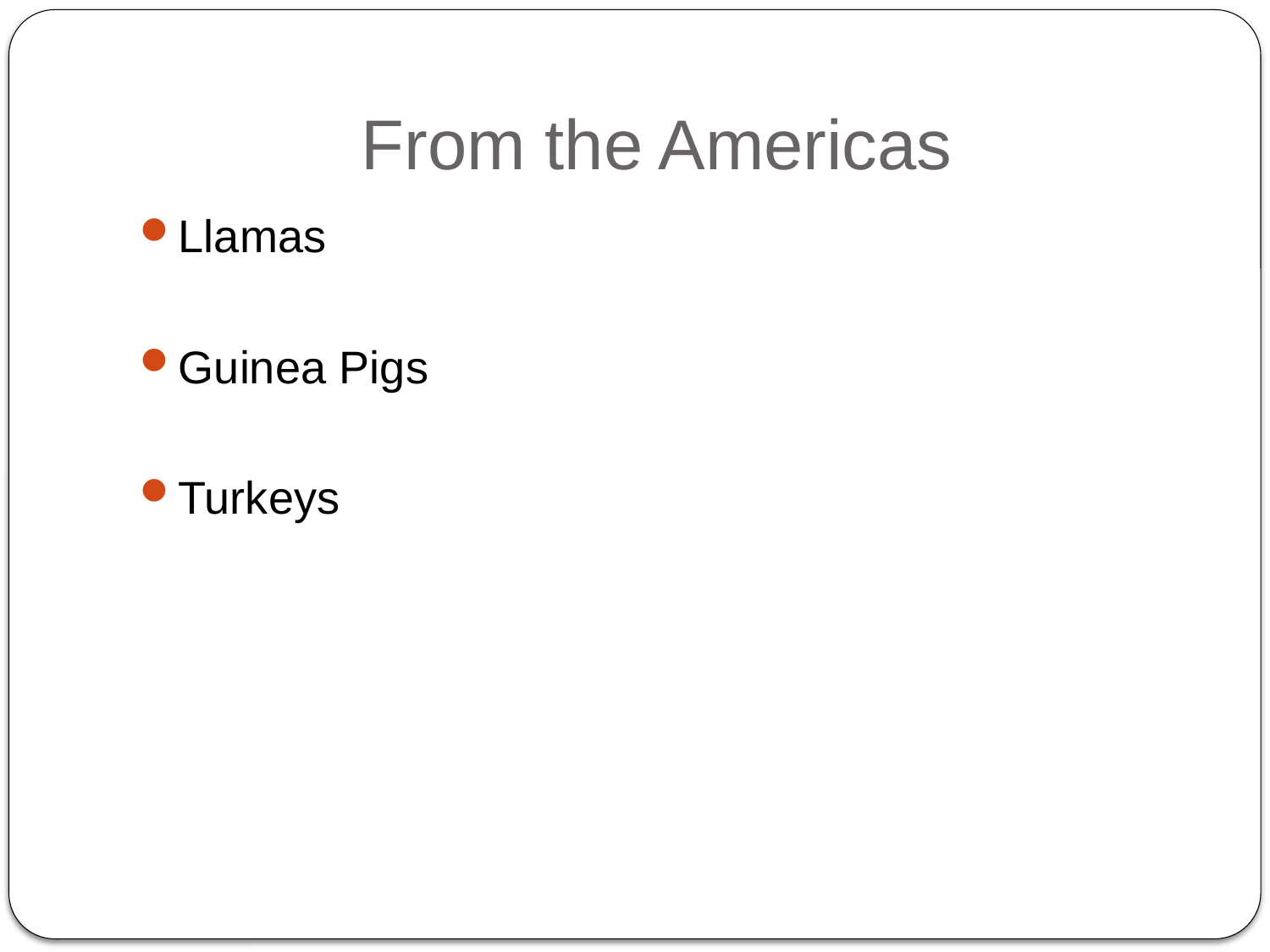

# From the Americas
Llamas

Guinea Pigs

Turkeys